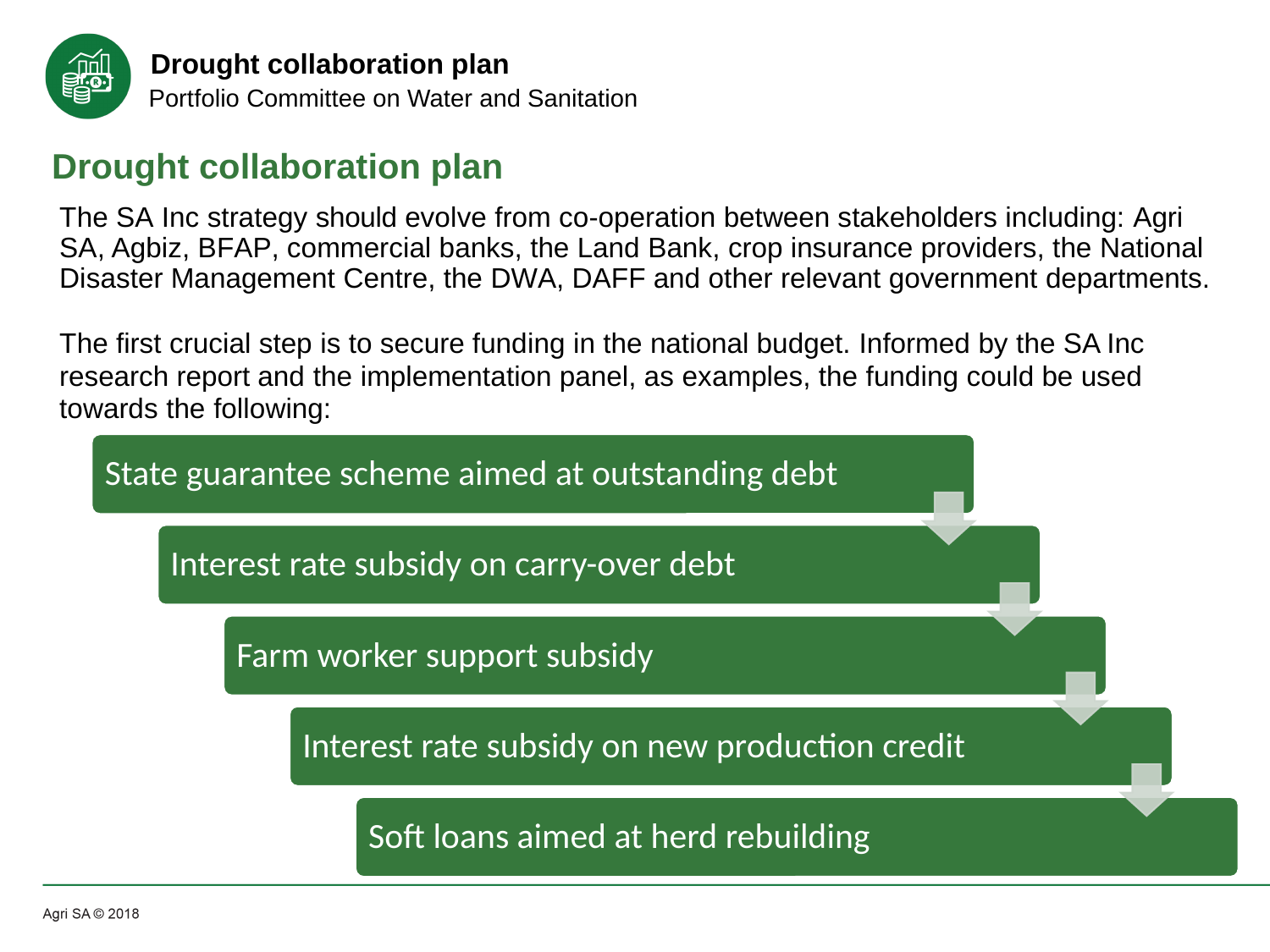

# Drought collaboration plan
The SA Inc strategy should evolve from co-operation between stakeholders including: Agri SA, Agbiz, BFAP, commercial banks, the Land Bank, crop insurance providers, the National Disaster Management Centre, the DWA, DAFF and other relevant government departments.

The first crucial step is to secure funding in the national budget. Informed by the SA Inc research report and the implementation panel, as examples, the funding could be used towards the following:

State guarantee scheme aimed at outstanding debt
Interest rate subsidy on carry-over debt
Farm worker support subsidy
Interest rate subsidy on new production credit
Soft loans aimed at herd rebuilding